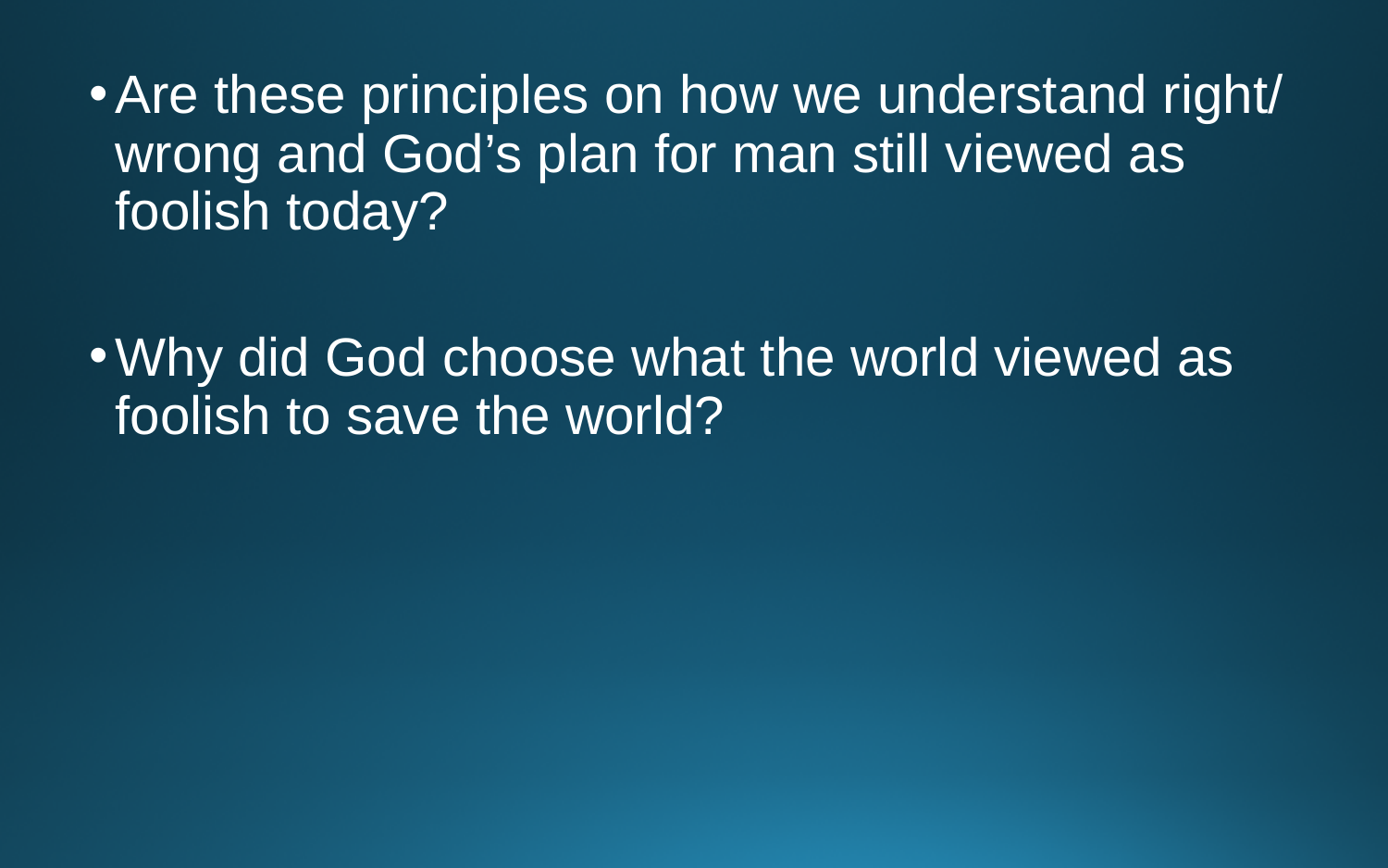

Are these principles on how we understand right/ wrong and God’s plan for man still viewed as foolish today?

Why did God choose what the world viewed as foolish to save the world?